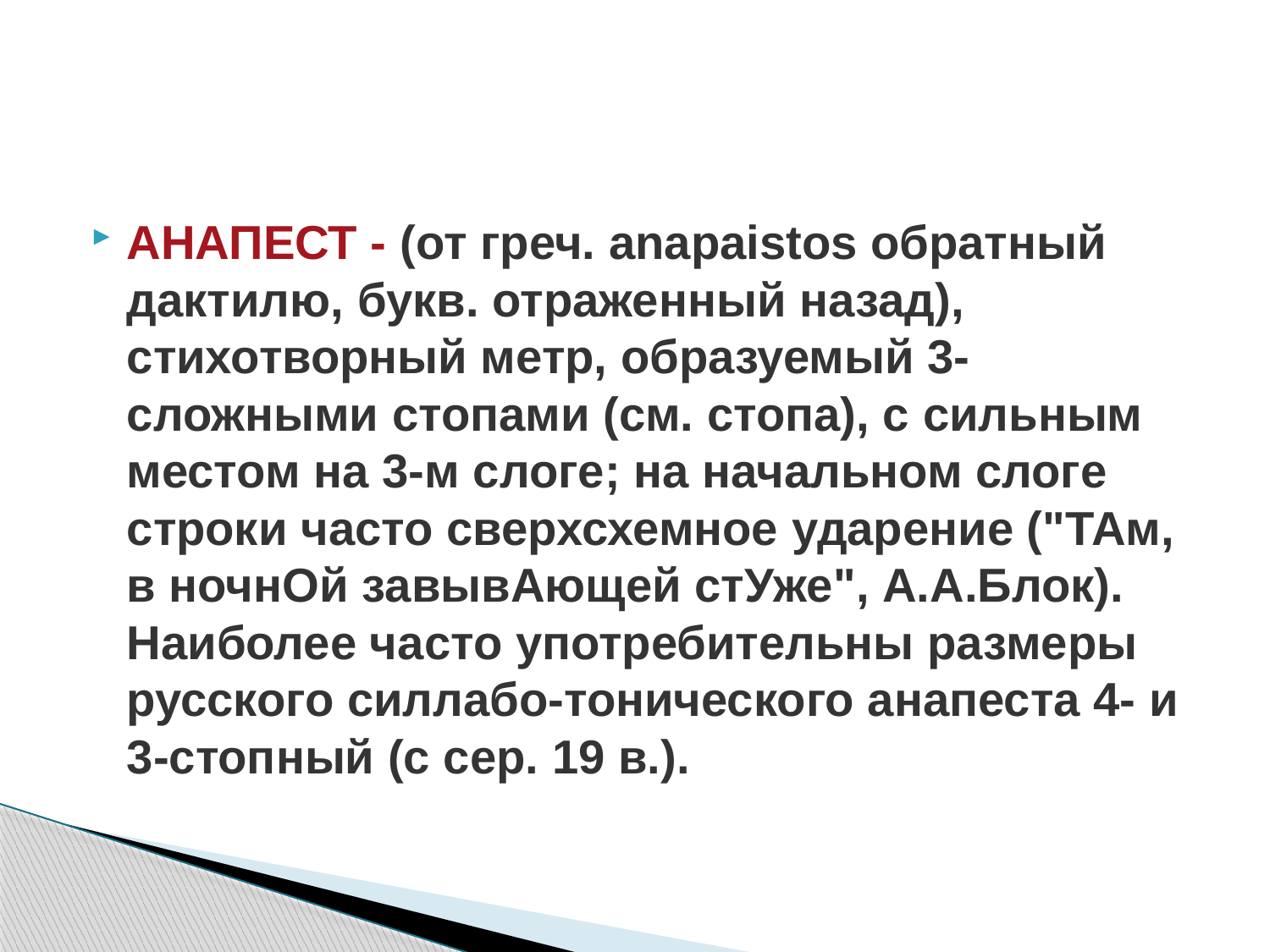

#
АНАПЕСТ - (от греч. anapaistos обратный дактилю, букв. отраженный назад), стихотворный метр, образуемый 3-сложными стопами (см. стопа), с сильным местом на 3-м слоге; на начальном слоге строки часто сверхсхемное ударение ("ТАм, в ночнОй завывАющей стУже", А.А.Блок). Наиболее часто употребительны размеры русского силлабо-тонического анапеста 4- и 3-стопный (с сер. 19 в.).